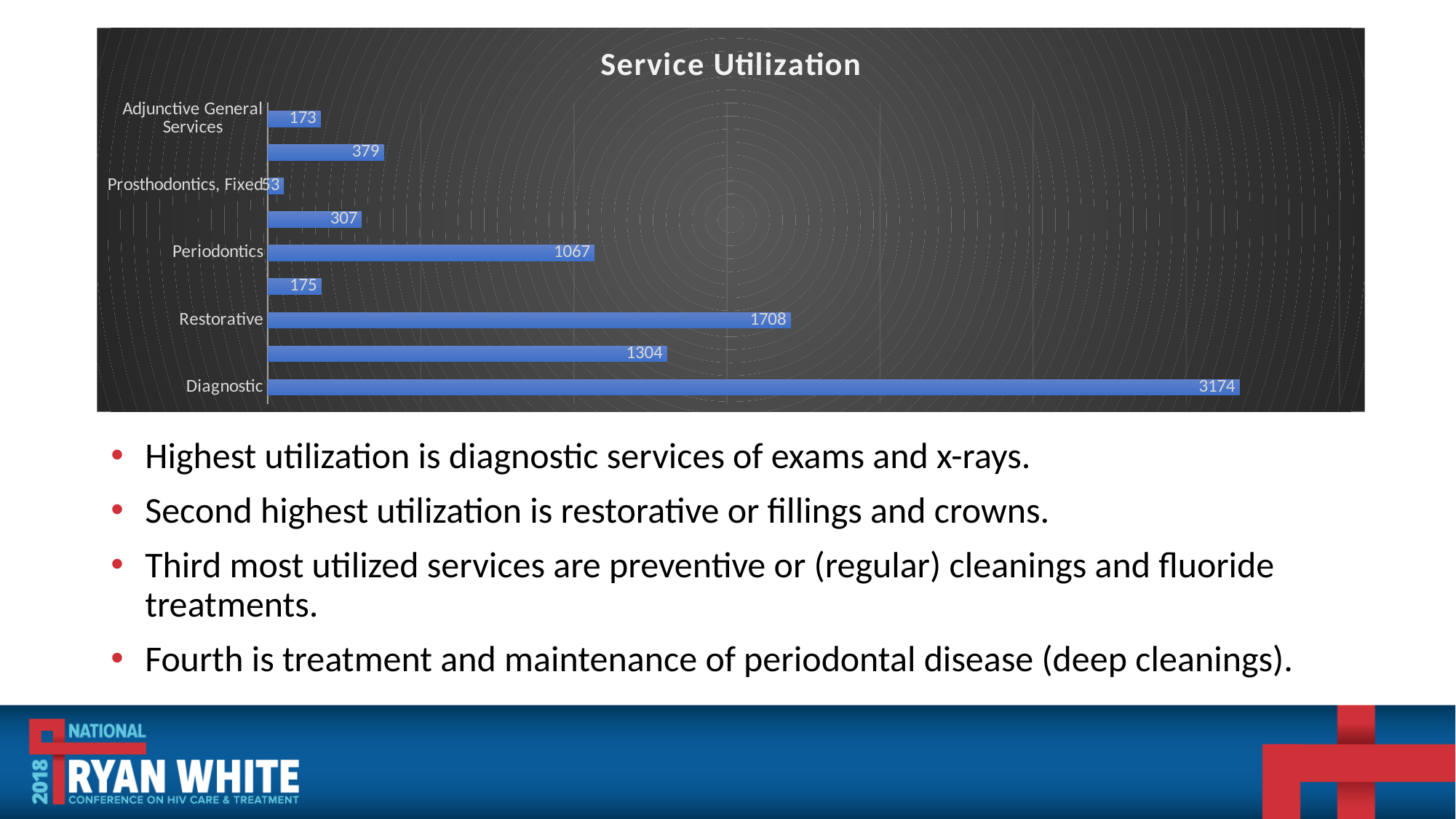

### Chart: Service Utilization

| Category |  |
|---|---|
| Diagnostic | 3174.0 |
| Preventive | 1304.0 |
| Restorative | 1708.0 |
| Endodontics | 175.0 |
| Periodontics | 1067.0 |
| Prosthodontics, Removable | 307.0 |
| Prosthodontics, Fixed | 53.0 |
| Oral & Maxillofacial Surgery | 379.0 |
| Adjunctive General Services | 173.0 |
#
Highest utilization is diagnostic services of exams and x-rays.
Second highest utilization is restorative or fillings and crowns.
Third most utilized services are preventive or (regular) cleanings and fluoride treatments.
Fourth is treatment and maintenance of periodontal disease (deep cleanings).